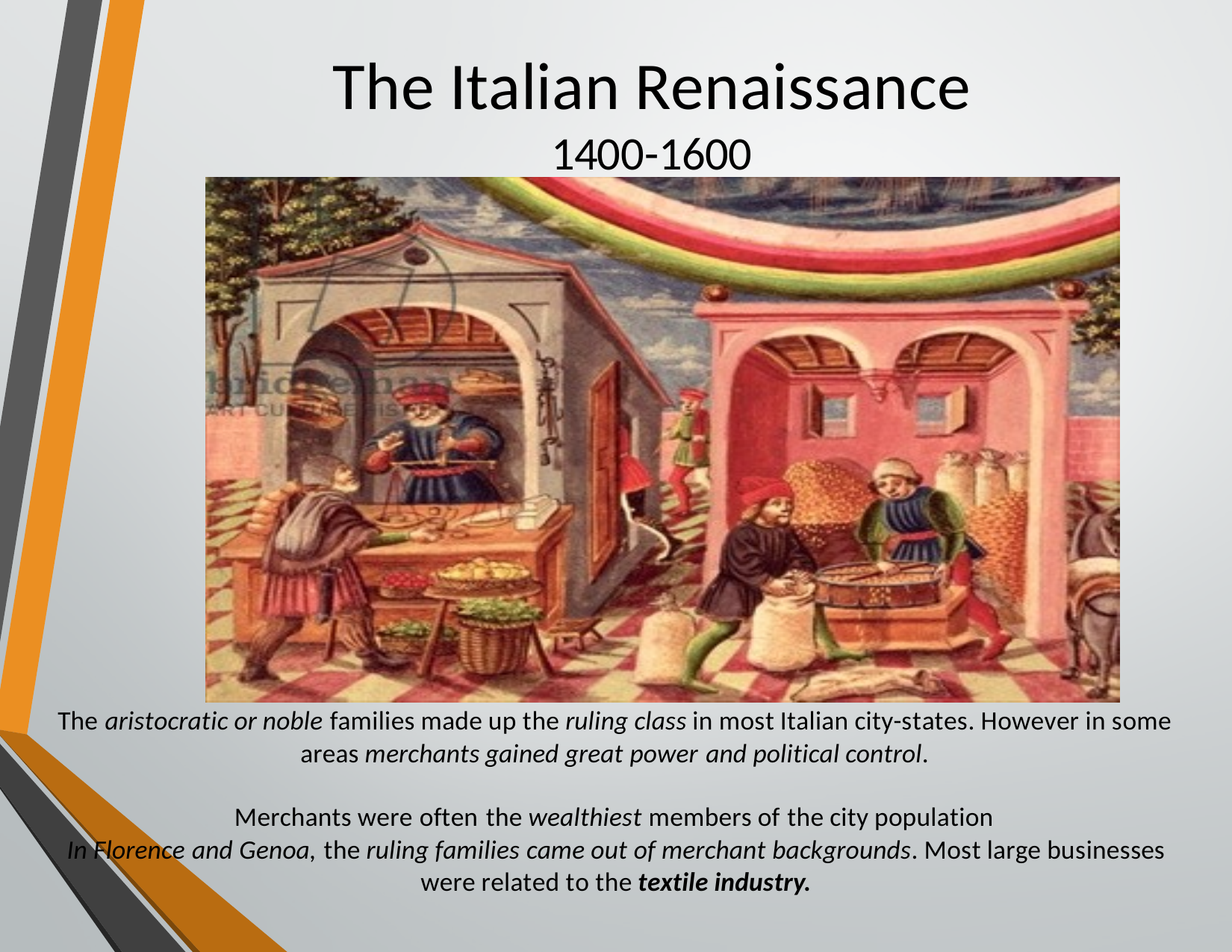

# The Italian Renaissance
1400-1600

The aristocratic or noble families made up the ruling class in most Italian city-states. However in some areas merchants gained great power and political control.

Merchants were often the wealthiest members of the city population
In Florence and Genoa, the ruling families came out of merchant backgrounds. Most large businesses were related to the textile industry.